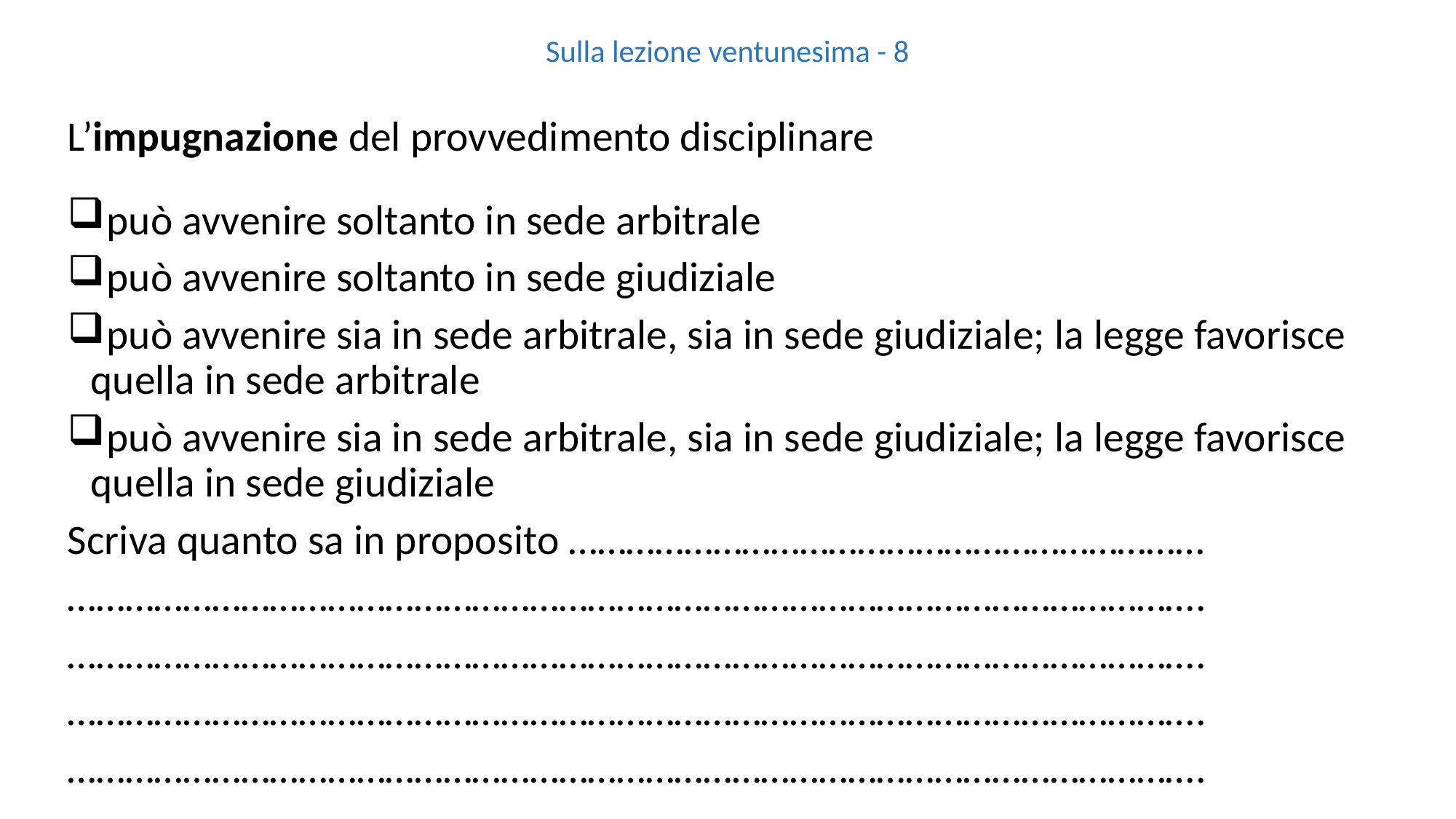

# Sulla lezione ventunesima - 8
L’impugnazione del provvedimento disciplinare

 può avvenire soltanto in sede arbitrale
 può avvenire soltanto in sede giudiziale
 può avvenire sia in sede arbitrale, sia in sede giudiziale; la legge favorisce quella in sede arbitrale
 può avvenire sia in sede arbitrale, sia in sede giudiziale; la legge favorisce quella in sede giudiziale
Scriva quanto sa in proposito …………………………………………………………
……………………………………………………………………………………………………….
……………………………………………………………………………………………………….
……………………………………………………………………………………………………….
……………………………………………………………………………………………………….